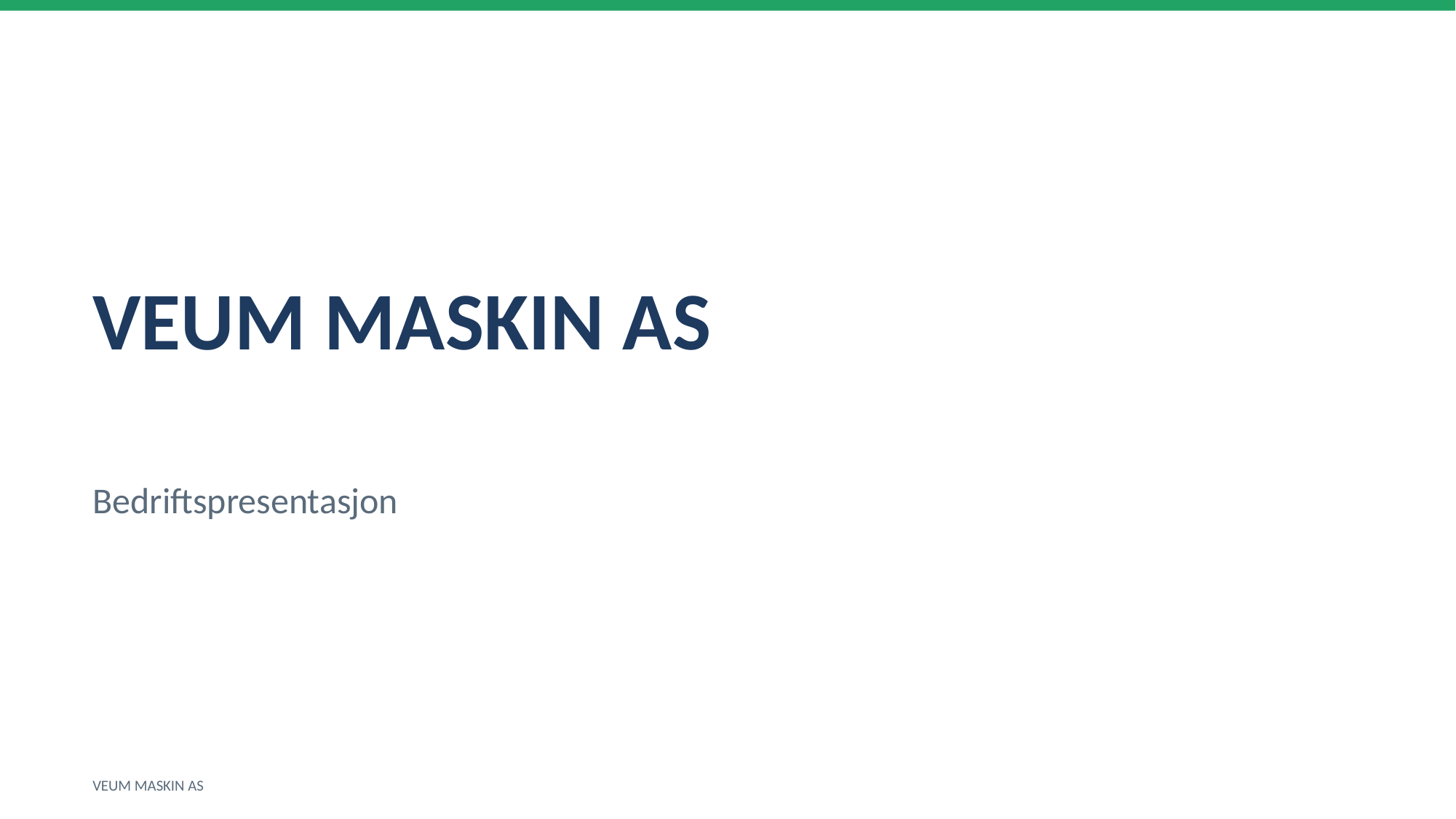

VEUM MASKIN AS
Bedriftspresentasjon
VEUM MASKIN AS